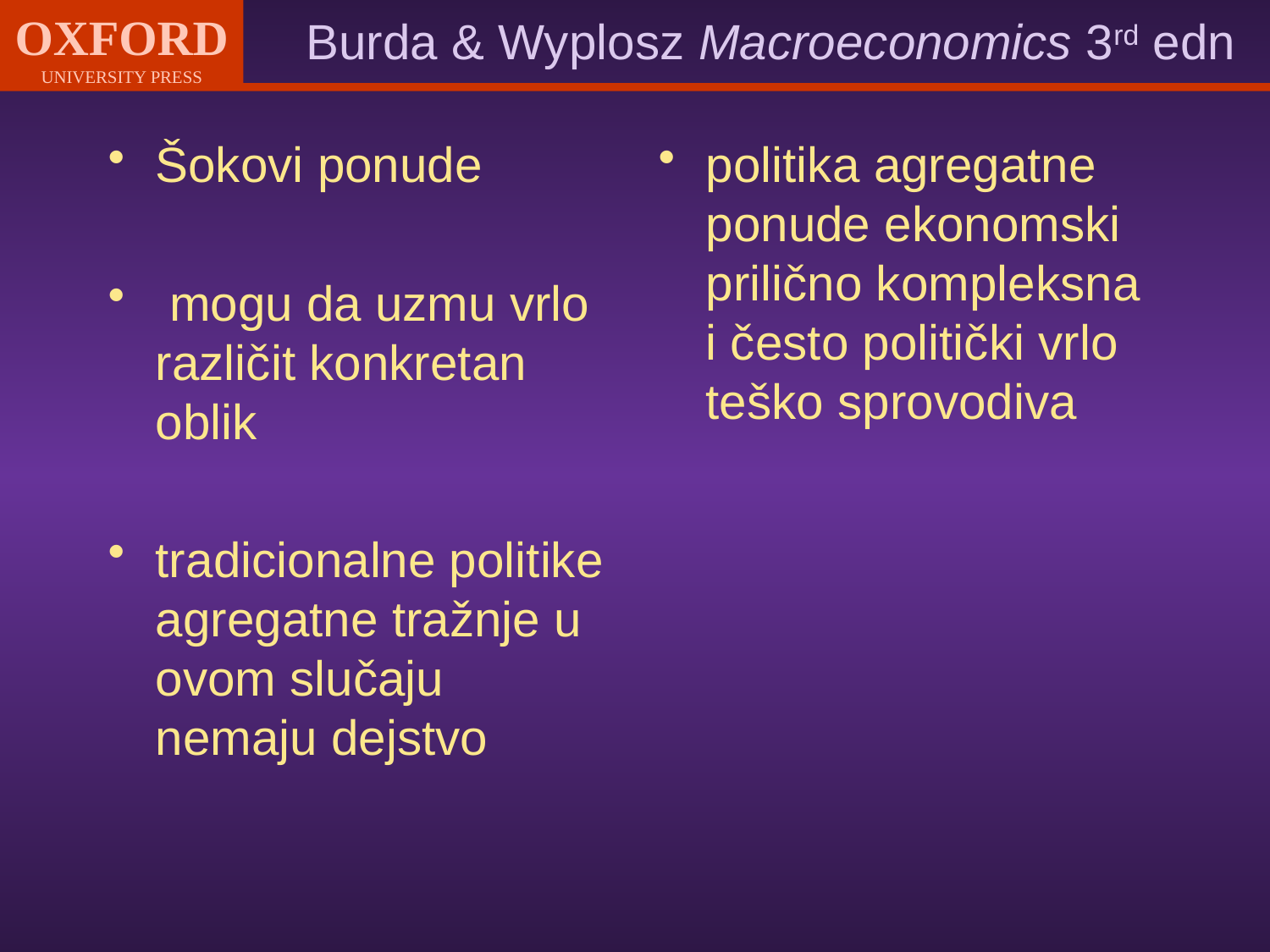

Šokovi ponude

 mogu da uzmu vrlo različit konkretan oblik

tradicionalne politike agregatne tražnje u ovom slučaju nemaju dejstvo
politika agregatne ponude ekonomski prilično kompleksna i često politički vrlo teško sprovodiva

#